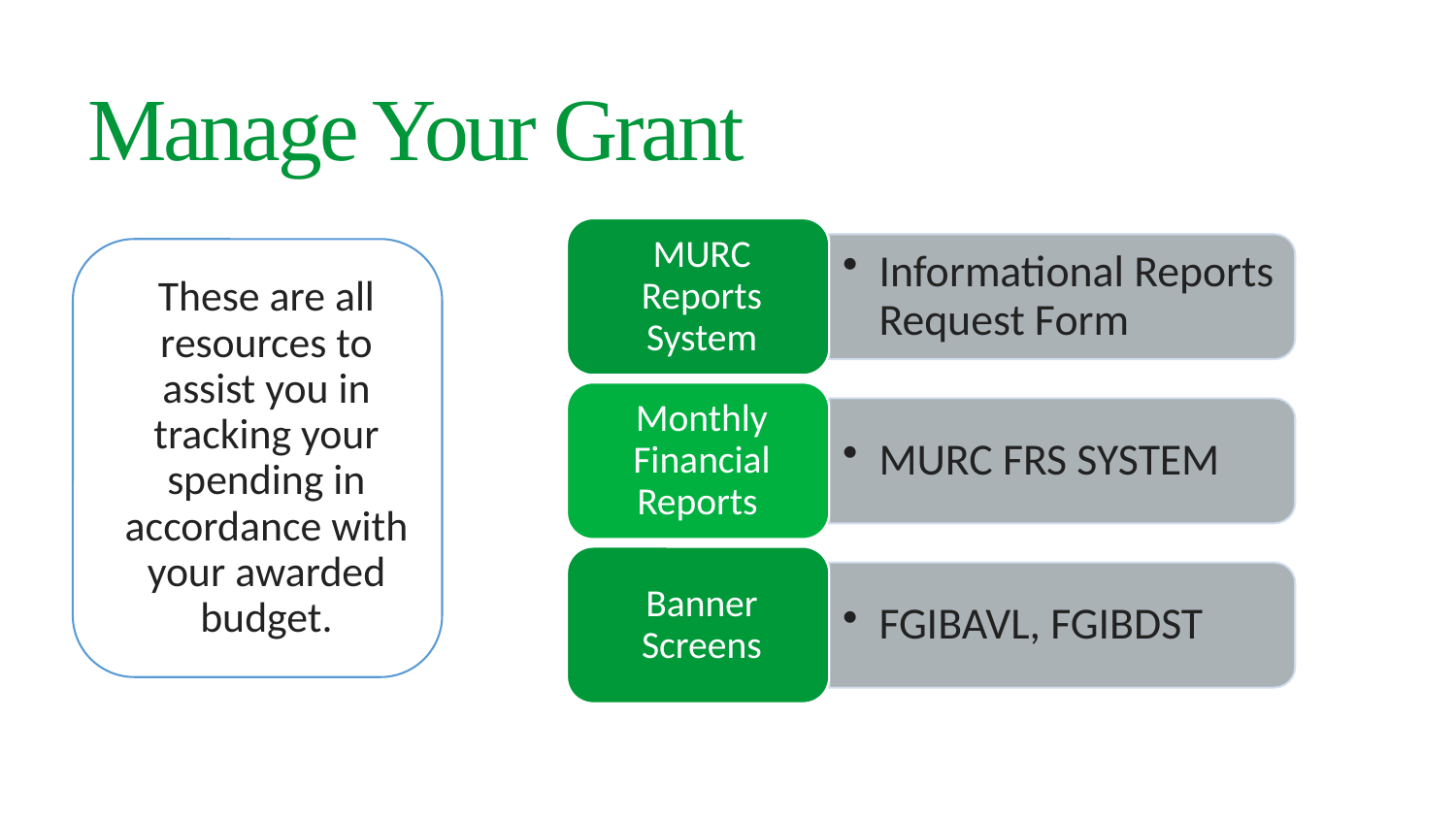

# Manage Your Grant
Informational Reports Request Form
MURC Reports System
MURC FRS SYSTEM
Monthly Financial Reports
FGIBAVL, FGIBDST
Banner Screens
These are all resources to assist you in tracking your spending in accordance with your awarded budget.